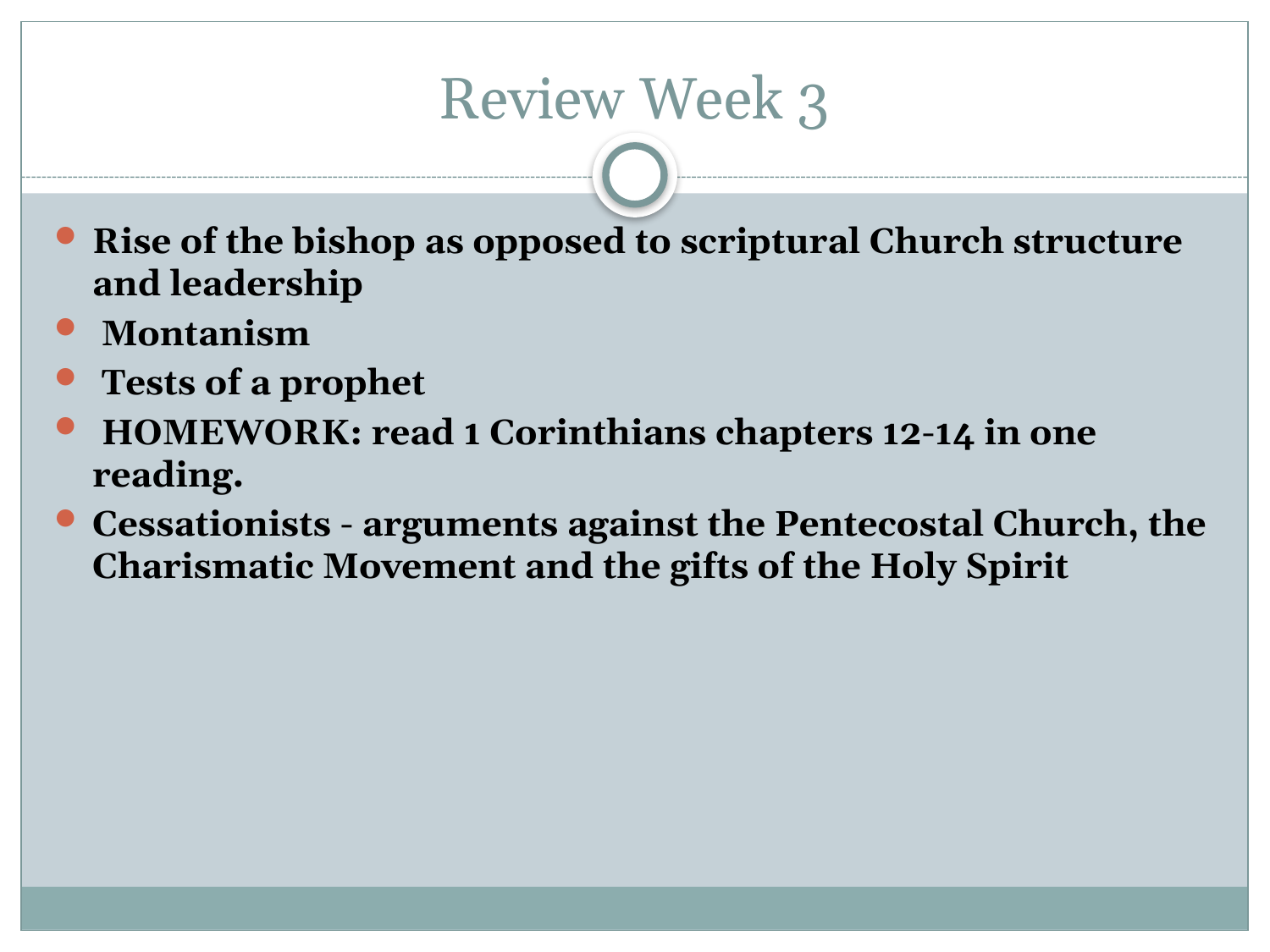

# Review Week 3
Rise of the bishop as opposed to scriptural Church structure and leadership
 Montanism
 Tests of a prophet
 HOMEWORK: read 1 Corinthians chapters 12-14 in one reading.
Cessationists - arguments against the Pentecostal Church, the Charismatic Movement and the gifts of the Holy Spirit